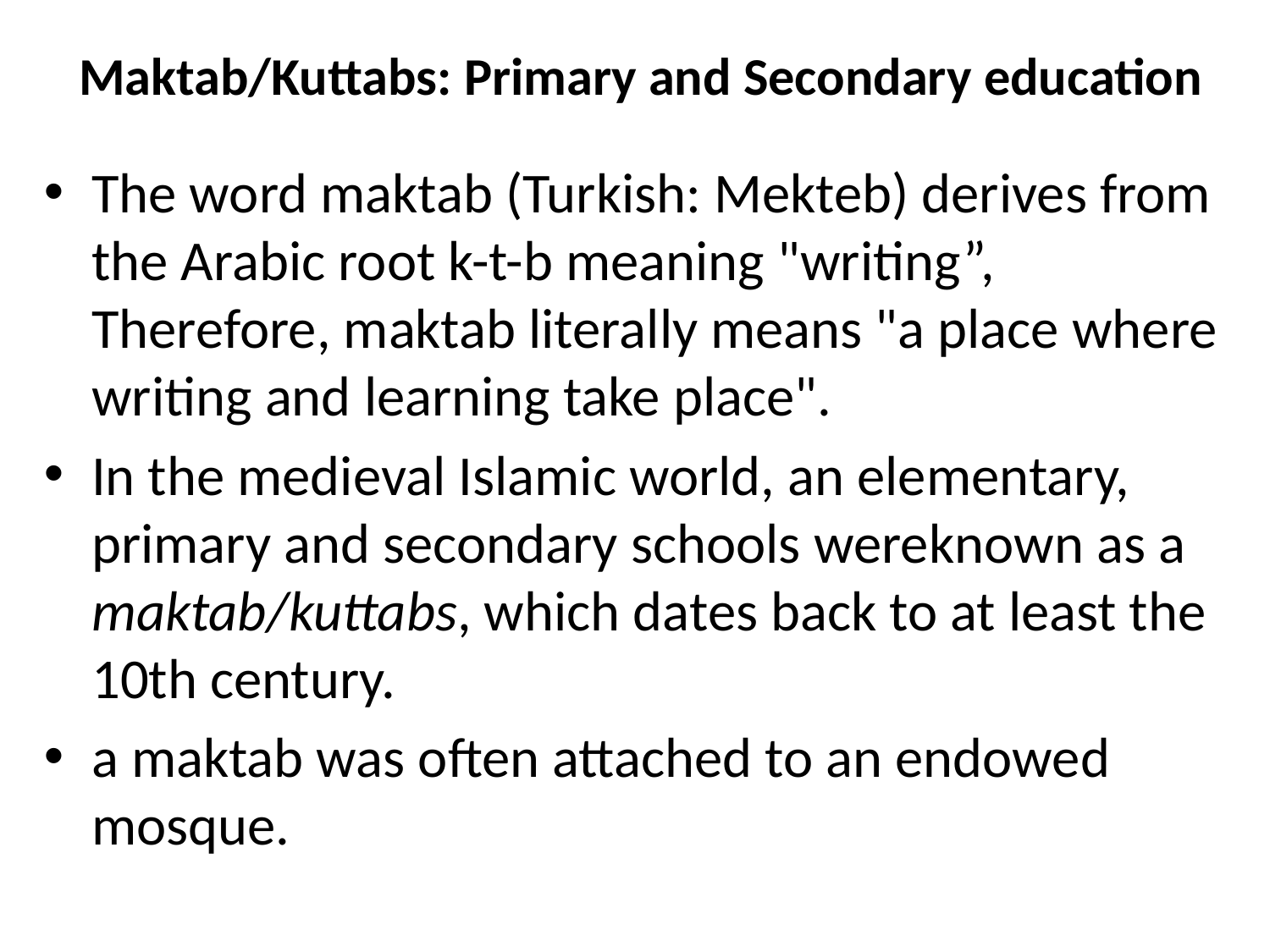

# Maktab/Kuttabs: Primary and Secondary education
The word maktab (Turkish: Mekteb) derives from the Arabic root k-t-b meaning "writing”, Therefore, maktab literally means "a place where writing and learning take place".
In the medieval Islamic world, an elementary, primary and secondary schools were known as a maktab/kuttabs, which dates back to at least the 10th century.
a maktab was often attached to an endowed mosque.